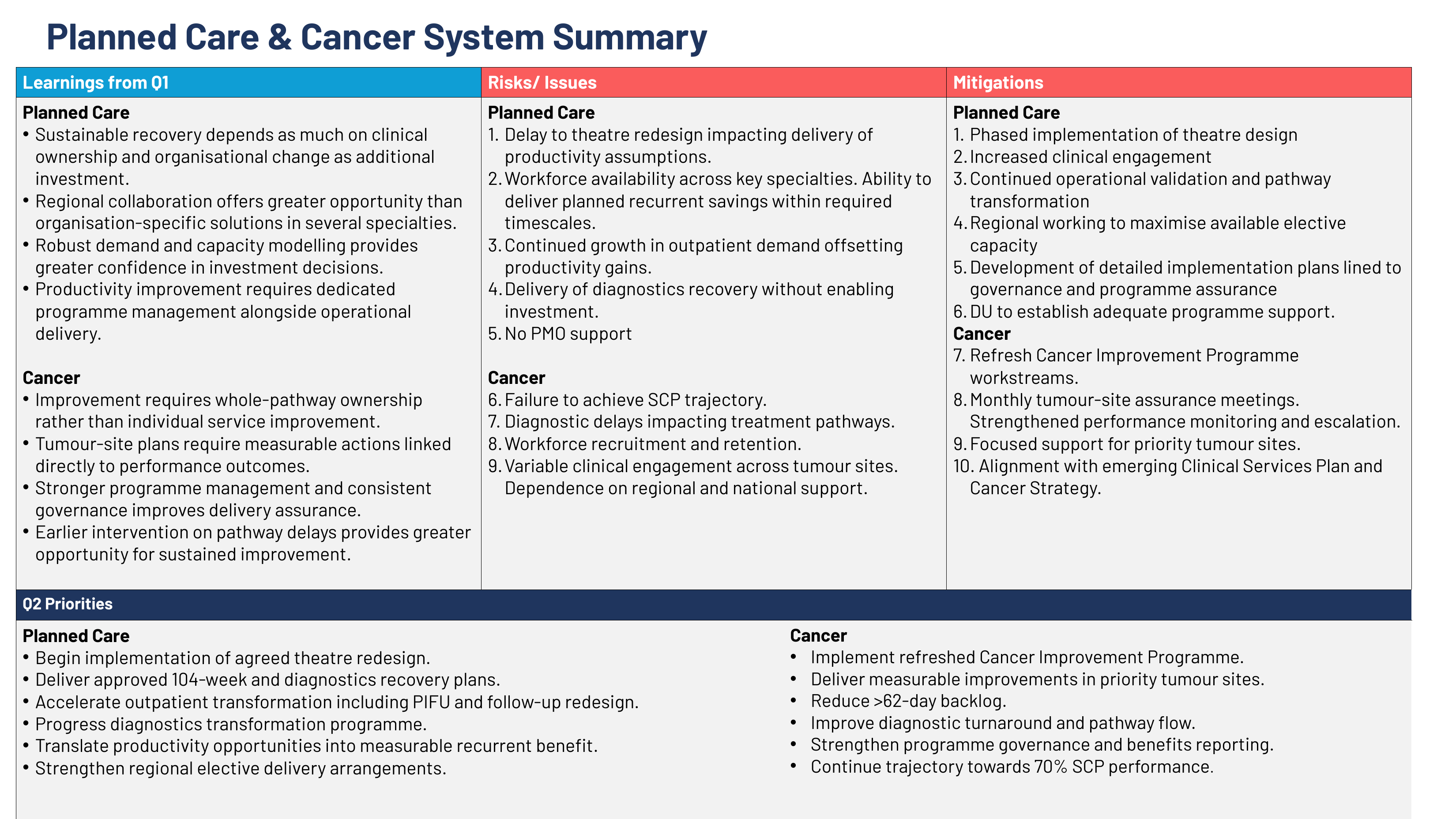

# Planned Care & Cancer System Summary
| Learnings from Q1 | Risks/ Issues | Mitigations |
| --- | --- | --- |
| Planned Care Sustainable recovery depends as much on clinical ownership and organisational change as additional investment. Regional collaboration offers greater opportunity than organisation-specific solutions in several specialties. Robust demand and capacity modelling provides greater confidence in investment decisions. Productivity improvement requires dedicated programme management alongside operational delivery. Cancer Improvement requires whole-pathway ownership rather than individual service improvement. Tumour-site plans require measurable actions linked directly to performance outcomes. Stronger programme management and consistent governance improves delivery assurance. Earlier intervention on pathway delays provides greater opportunity for sustained improvement. | Planned Care Delay to theatre redesign impacting delivery of productivity assumptions. Workforce availability across key specialties. Ability to deliver planned recurrent savings within required timescales. Continued growth in outpatient demand offsetting productivity gains. Delivery of diagnostics recovery without enabling investment. No PMO support Cancer Failure to achieve SCP trajectory. Diagnostic delays impacting treatment pathways. Workforce recruitment and retention. Variable clinical engagement across tumour sites. Dependence on regional and national support. | Planned Care Phased implementation of theatre design Increased clinical engagement Continued operational validation and pathway transformation Regional working to maximise available elective capacity Development of detailed implementation plans lined to governance and programme assurance DU to establish adequate programme support. Cancer Refresh Cancer Improvement Programme workstreams. Monthly tumour-site assurance meetings. Strengthened performance monitoring and escalation. Focused support for priority tumour sites. Alignment with emerging Clinical Services Plan and Cancer Strategy. |
| Q2 Priorities |  |  |
| Planned Care Begin implementation of agreed theatre redesign. Deliver approved 104-week and diagnostics recovery plans. Accelerate outpatient transformation including PIFU and follow-up redesign. Progress diagnostics transformation programme. Translate productivity opportunities into measurable recurrent benefit. Strengthen regional elective delivery arrangements. |  |  |
Cancer
Implement refreshed Cancer Improvement Programme.
Deliver measurable improvements in priority tumour sites.
Reduce >62-day backlog.
Improve diagnostic turnaround and pathway flow.
Strengthen programme governance and benefits reporting.
Continue trajectory towards 70% SCP performance.